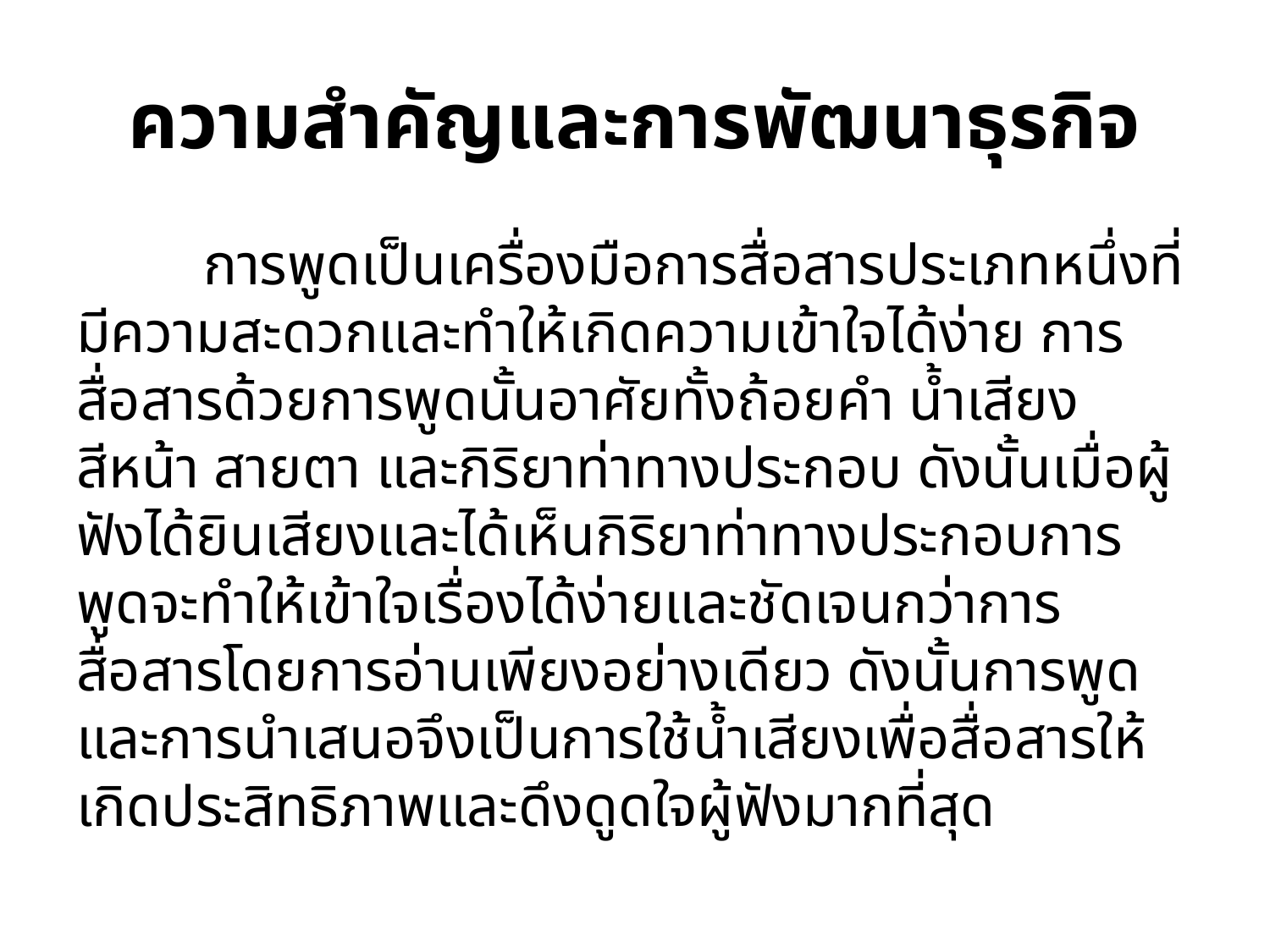

# ความสำคัญและการพัฒนาธุรกิจ
	การพูดเป็นเครื่องมือการสื่อสารประเภทหนึ่งที่มีความสะดวกและทำให้เกิดความเข้าใจได้ง่าย การสื่อสารด้วยการพูดนั้นอาศัยทั้งถ้อยคำ น้ำเสียง สีหน้า สายตา และกิริยาท่าทางประกอบ ดังนั้นเมื่อผู้ฟังได้ยินเสียงและได้เห็นกิริยาท่าทางประกอบการพูดจะทำให้เข้าใจเรื่องได้ง่ายและชัดเจนกว่าการสื่อสารโดยการอ่านเพียงอย่างเดียว ดังนั้นการพูดและการนำเสนอจึงเป็นการใช้น้ำเสียงเพื่อสื่อสารให้เกิดประสิทธิภาพและดึงดูดใจผู้ฟังมากที่สุด